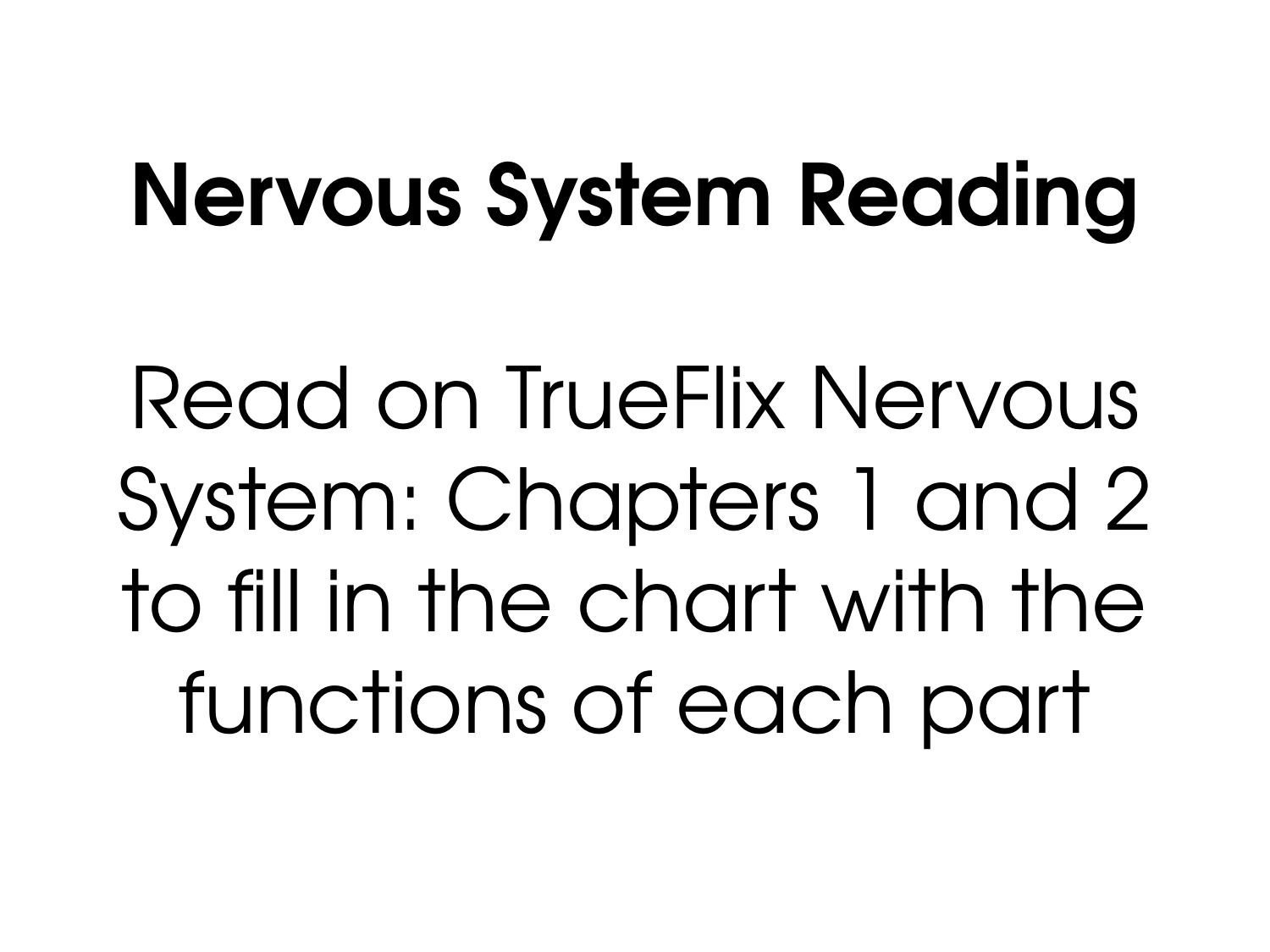

# Nervous System Reading Read on TrueFlix Nervous System: Chapters 1 and 2 to fill in the chart with the functions of each part